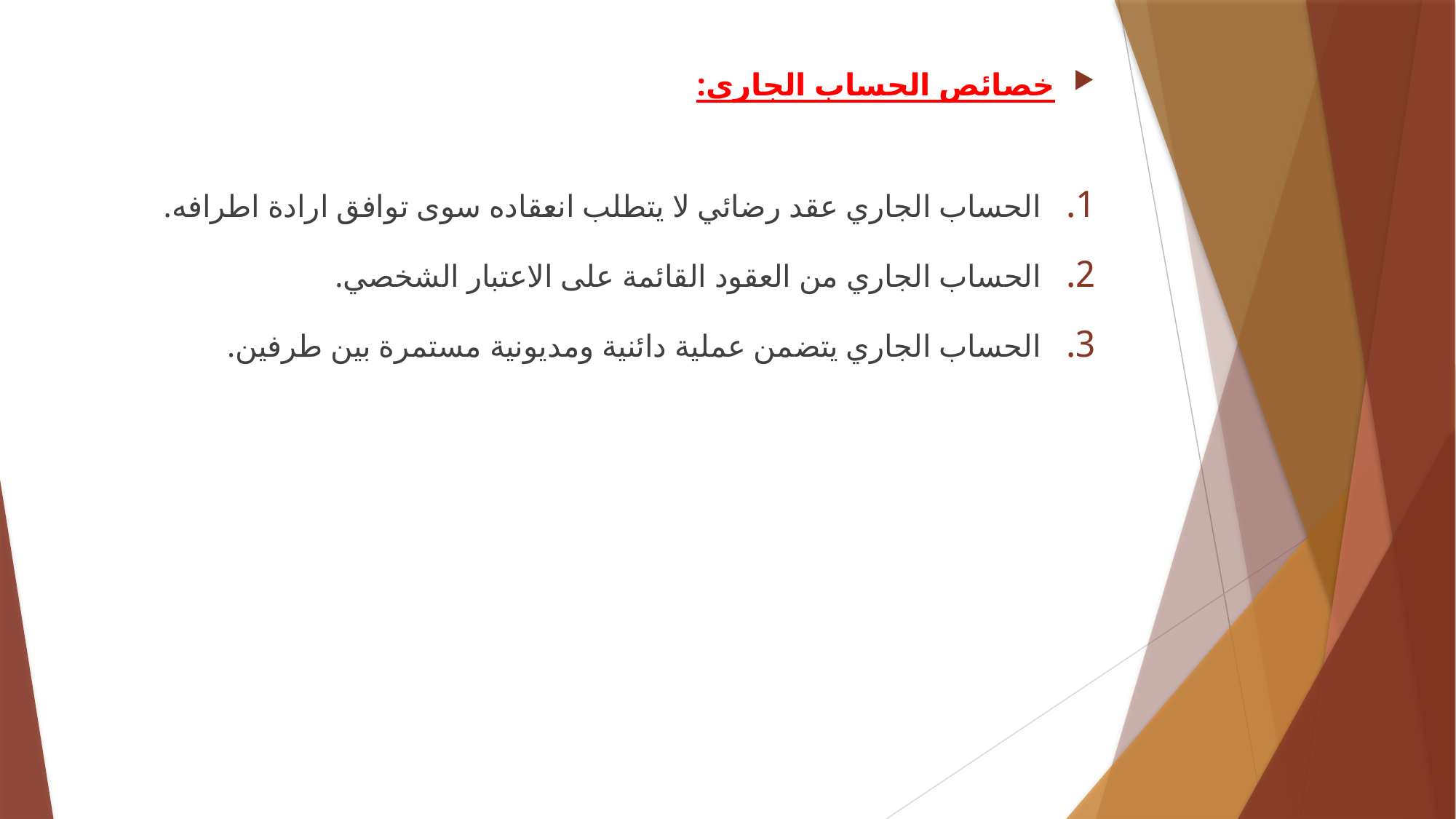

خصائص الحساب الجاري:

الحساب الجاري عقد رضائي لا يتطلب انعقاده سوى توافق ارادة اطرافه.
الحساب الجاري من العقود القائمة على الاعتبار الشخصي.
الحساب الجاري يتضمن عملية دائنية ومديونية مستمرة بين طرفين.